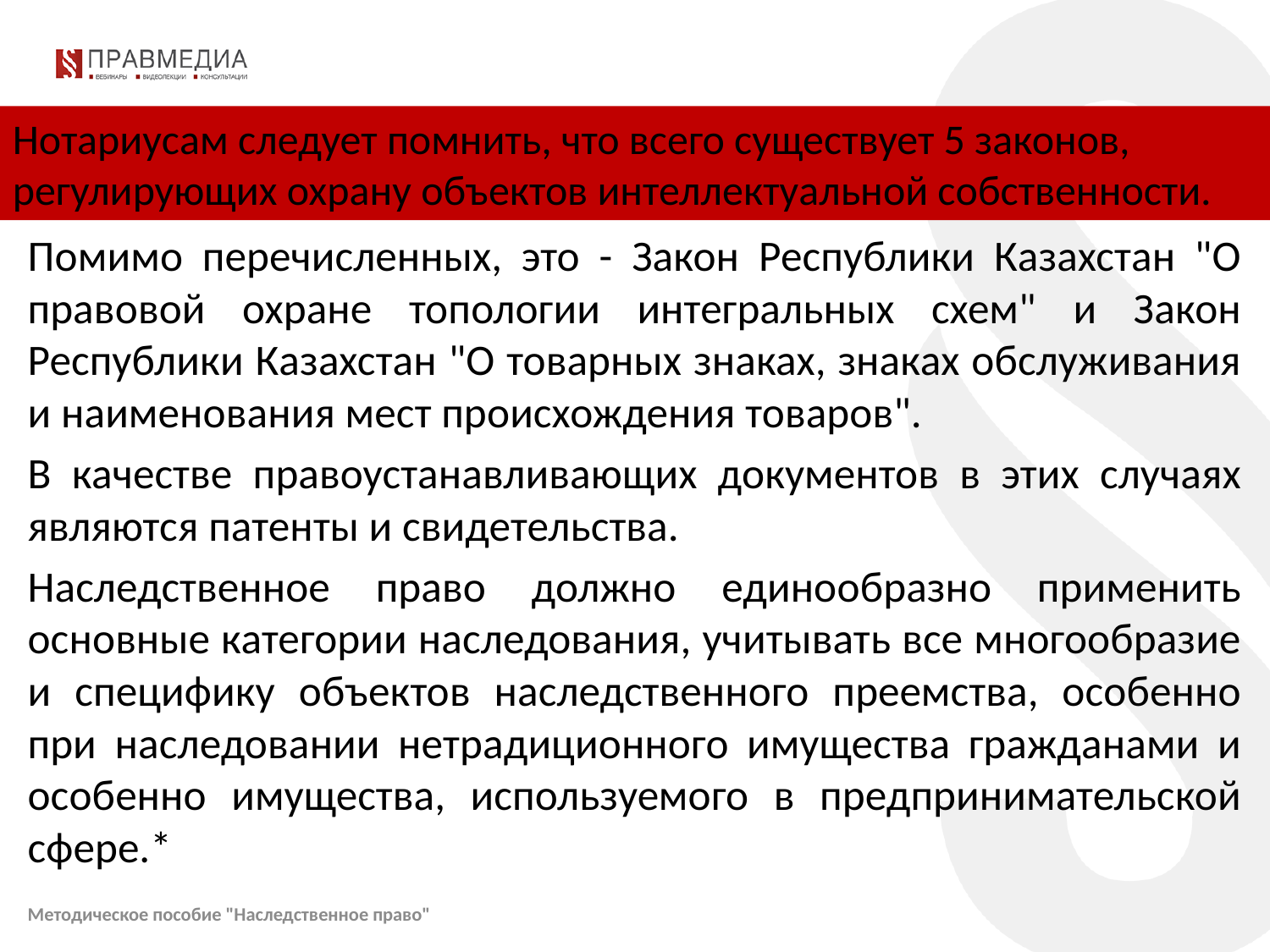

Нотариусам следует помнить, что всего существует 5 законов, регулирующих охрану объектов интеллектуальной собственности.
Помимо перечисленных, это - Закон Республики Казахстан "О правовой охране топологии интегральных схем" и Закон Республики Казахстан "О товарных знаках, знаках обслуживания и наименования мест происхождения товаров".
В качестве правоустанавливающих документов в этих случаях являются патенты и свидетельства.
Наследственное право должно единообразно применить основные категории наследования, учитывать все многообразие и специфику объектов наследственного преемства, особенно при наследовании нетрадиционного имущества гражданами и особенно имущества, используемого в предпринимательской сфере.*

Методическое пособие "Наследственное право"